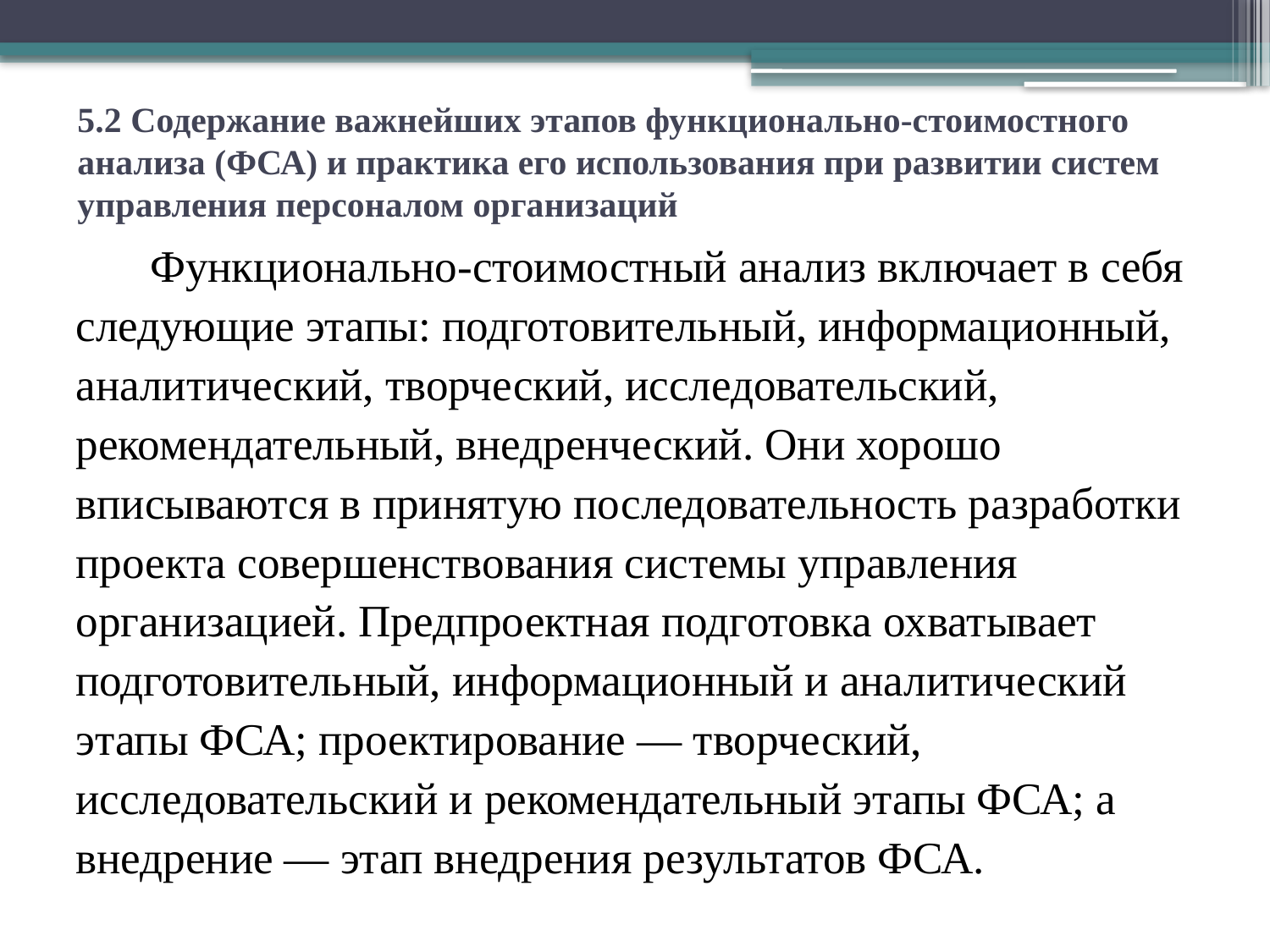

# 5.2 Содержание важнейших этапов функционально-стоимостного анализа (ФСА) и практика его использования при развитии систем управления персоналом организаций
Функционально-стоимостный анализ включает в себя следующие этапы: подготовительный, информационный, аналитический, творческий, исследовательский, рекомендательный, внедренческий. Они хорошо вписываются в принятую последовательность разработки проекта совершенствования системы управления организацией. Предпроектная подготовка охватывает подготовительный, информационный и аналитический этапы ФСА; проектирование — творческий, исследовательский и рекомендательный этапы ФСА; а внедрение — этап внедрения результатов ФСА.